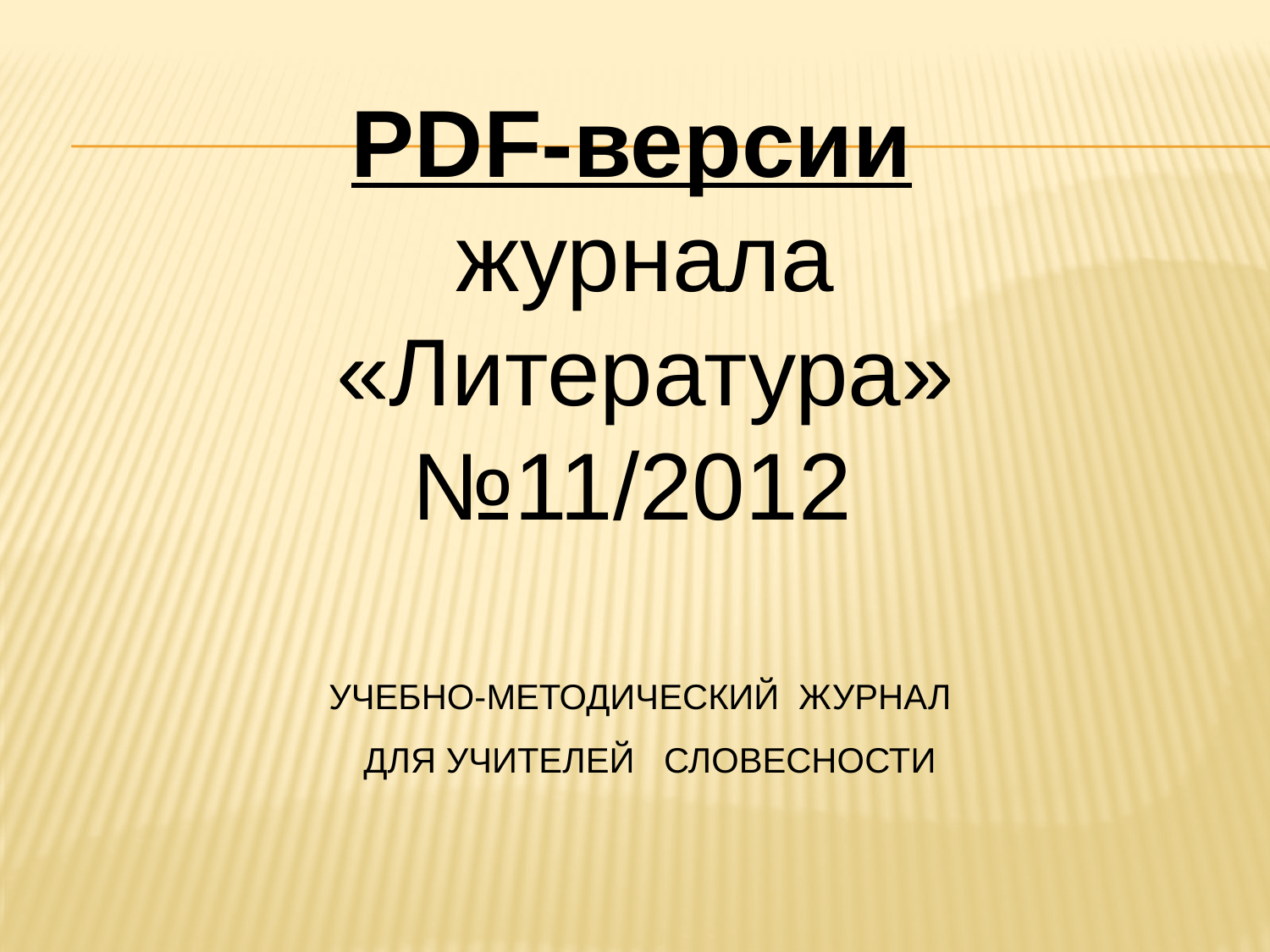

PDF-версии
журнала «Литература» №11/2012

УЧЕБНО-МЕТОДИЧЕСКИЙ  ЖУРНАЛ
 ДЛЯ УЧИТЕЛЕЙ   СЛОВЕСНОСТИ